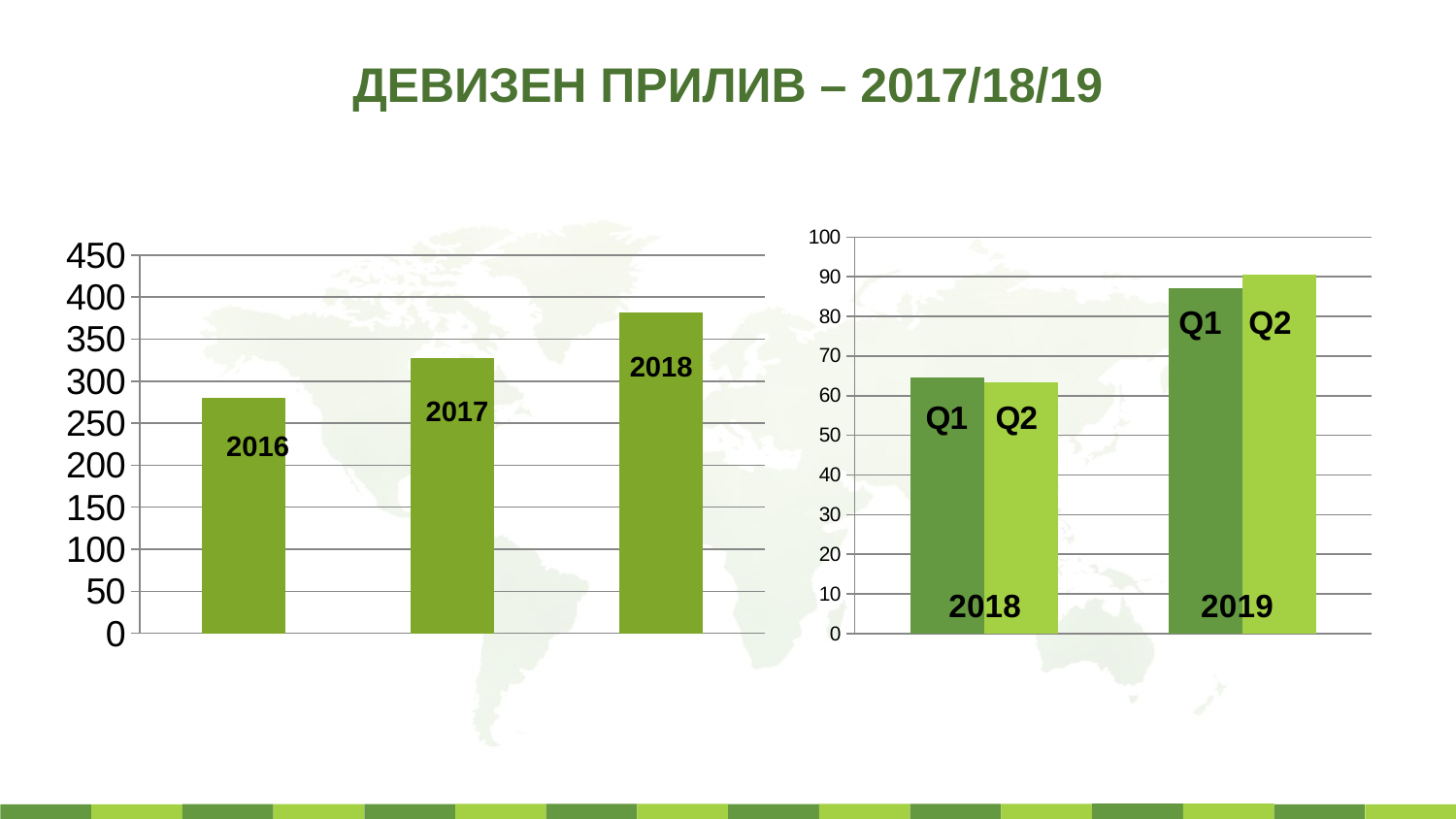

ДЕВИЗЕН ПРИЛИВ – 2017/18/19

### Chart

| Category | Q1 | Q2 |
|---|---|---|

### Chart

| Category |  |
|---|---|
Q1   Q2
2018
2017
2016